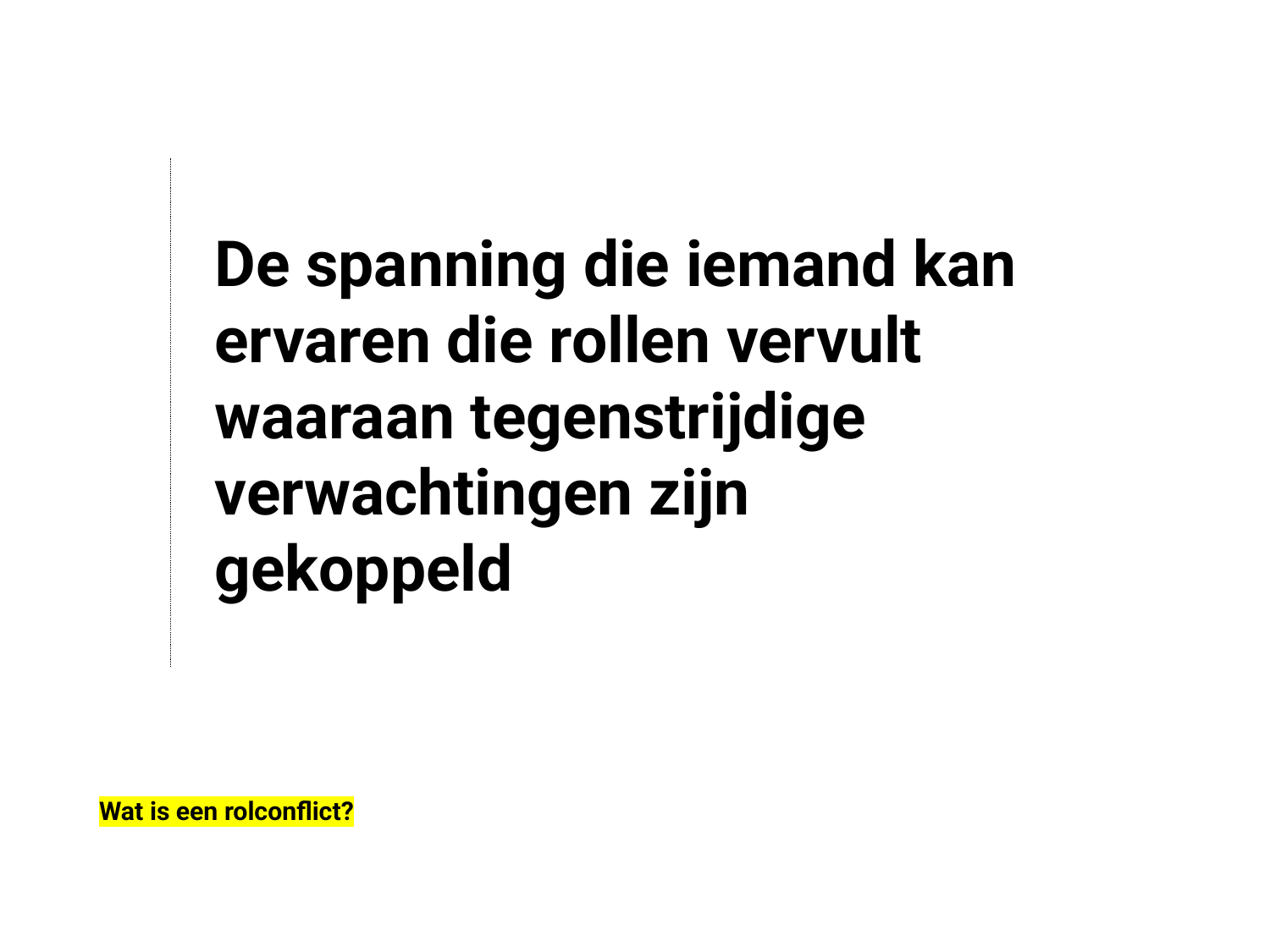

De spanning die iemand kan ervaren die rollen vervult waaraan tegenstrijdige verwachtingen zijn gekoppeld
Wat is een rolconflict?